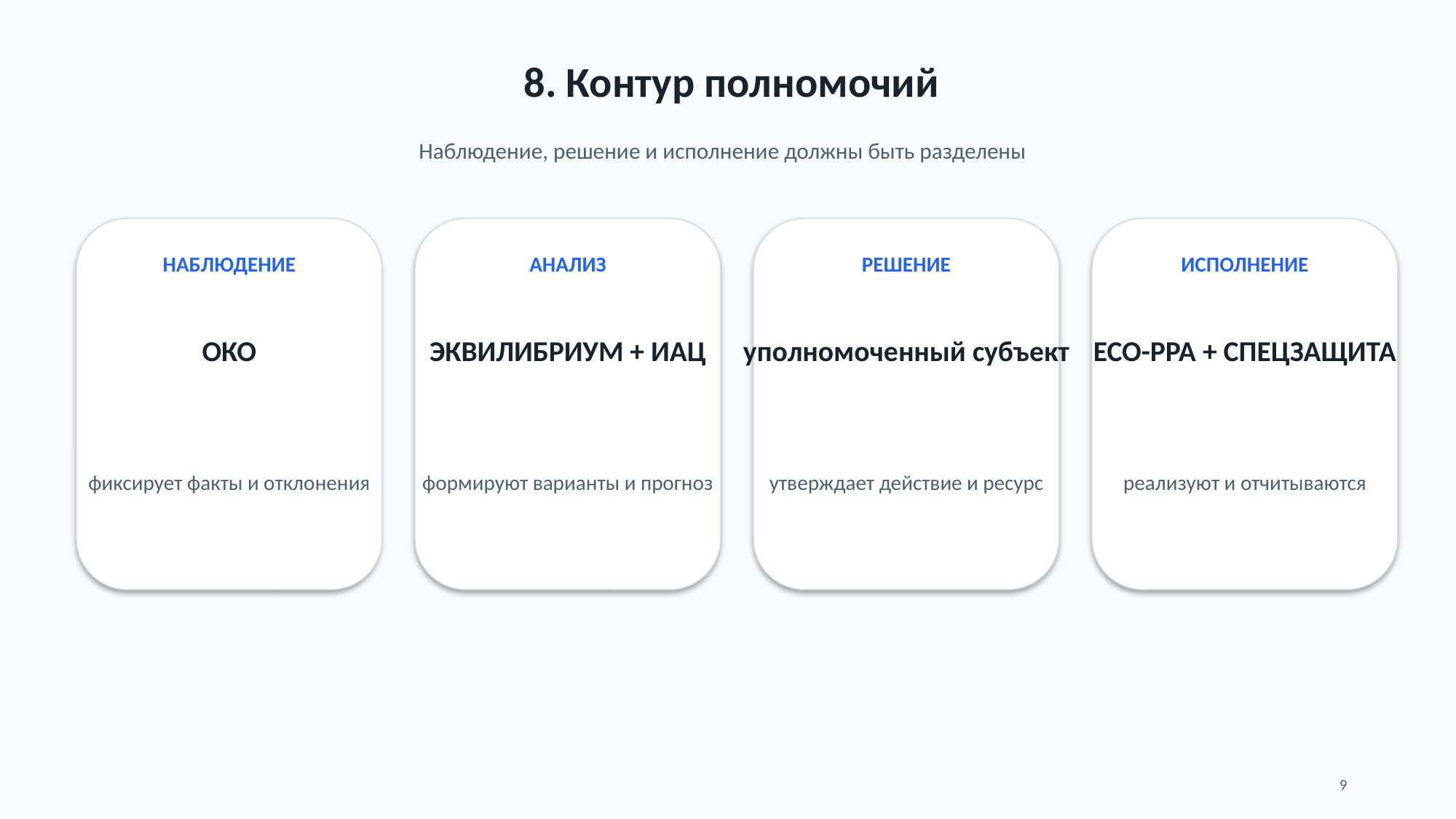

8. Контур полномочий
Наблюдение, решение и исполнение должны быть разделены

НАБЛЮДЕНИЕ
АНАЛИЗ
РЕШЕНИЕ
ИСПОЛНЕНИЕ
ОКО
ЭКВИЛИБРИУМ + ИАЦ
уполномоченный субъект
ECO-PPA + СПЕЦЗАЩИТА
фиксирует факты и отклонения
формируют варианты и прогноз
утверждает действие и ресурс
реализуют и отчитываются
9